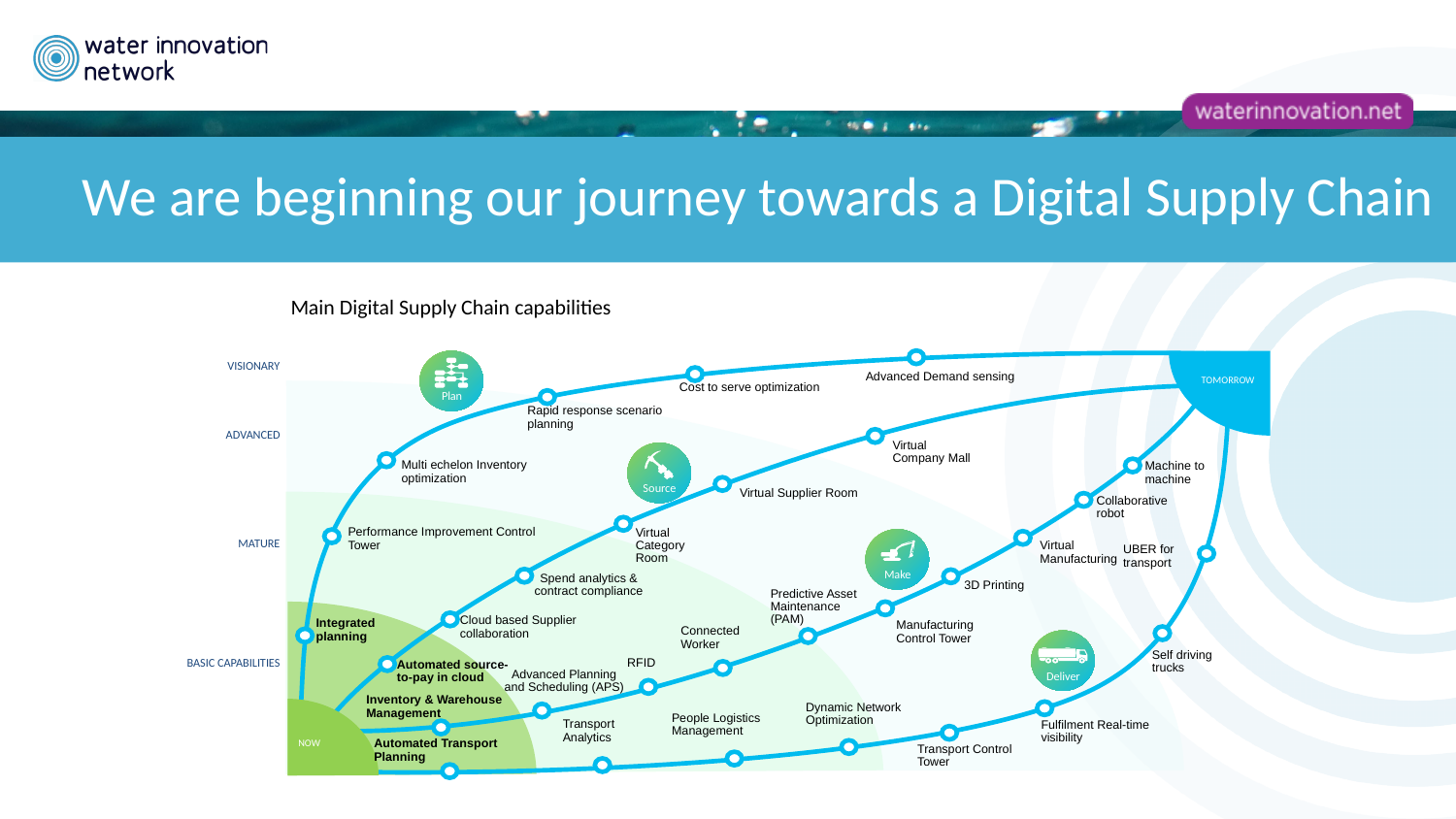

# We are beginning our journey towards a Digital Supply Chain

Main Digital Supply Chain capabilities

Plan

VISIONARY

Advanced Demand sensing

TOMORROW
Cost to serve optimization

Rapid response scenario planning
ADVANCED

Virtual Company Mall

Source

Multi echelon Inventory optimization
Machine to machine

Virtual Supplier Room
Collaborative robot

Performance Improvement Control Tower
Virtual Category Room

Make

Virtual Manufacturing
MATURE
UBER for transport

Spend analytics & contract compliance

3D Printing
Predictive Asset Maintenance (PAM)

Cloud based Supplier collaboration

Integrated planning
Manufacturing Control Tower
Connected Worker

Deliver
Self driving trucks
RFID
Automated source-to-pay in cloud
BASIC CAPABILITIES

Advanced Planning and Scheduling (APS)

Inventory & Warehouse Management
Dynamic Network Optimization

People Logistics
Management
Transport Analytics
Fulfilment Real-time visibility

NOW
Automated Transport Planning
Transport Control Tower